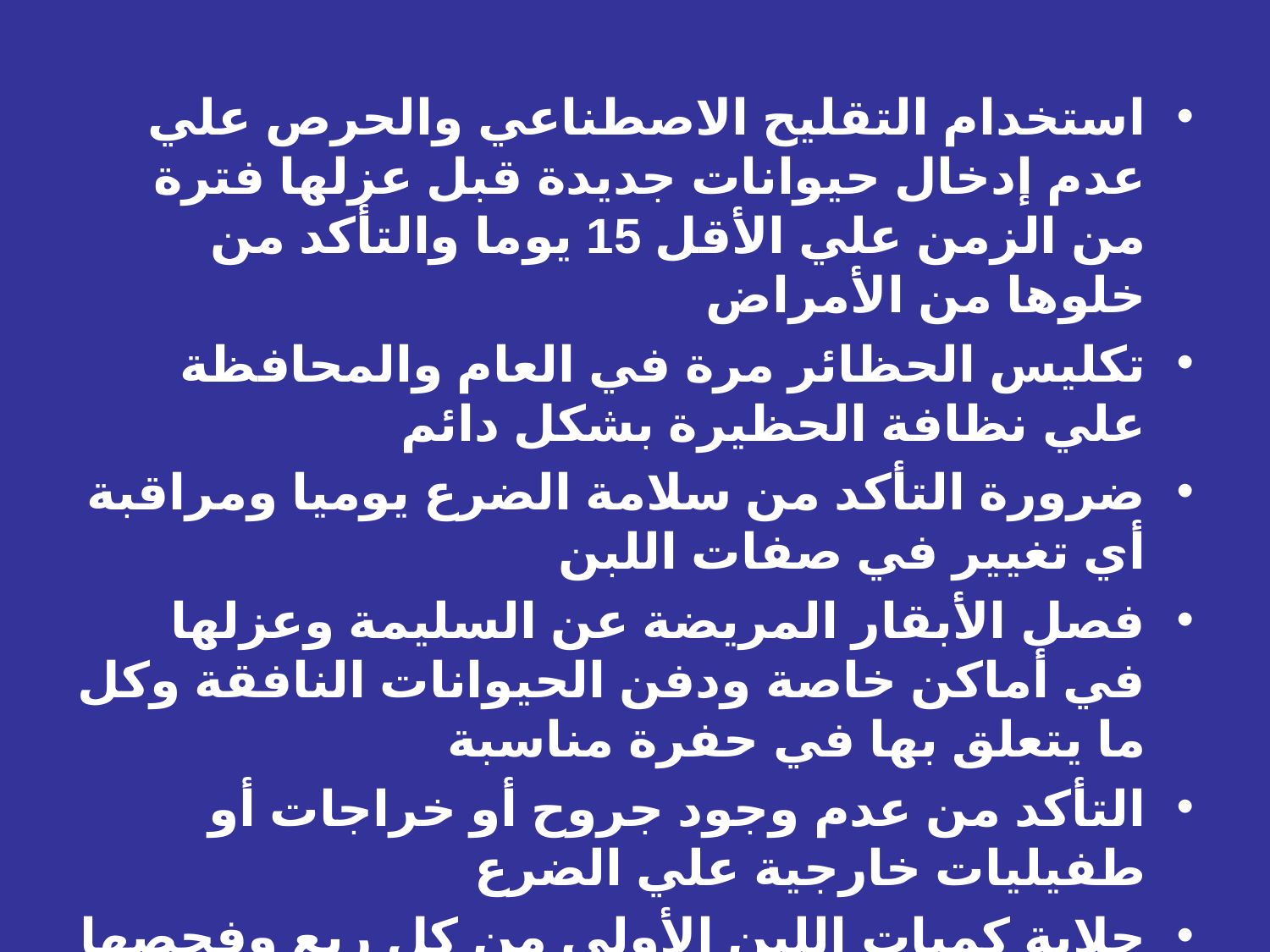

استخدام التقليح الاصطناعي والحرص علي عدم إدخال حيوانات جديدة قبل عزلها فترة من الزمن علي الأقل 15 يوما والتأكد من خلوها من الأمراض
تكليس الحظائر مرة في العام والمحافظة علي نظافة الحظيرة بشكل دائم
ضرورة التأكد من سلامة الضرع يوميا ومراقبة أي تغيير في صفات اللبن
فصل الأبقار المريضة عن السليمة وعزلها في أماكن خاصة ودفن الحيوانات النافقة وكل ما يتعلق بها في حفرة مناسبة
التأكد من عدم وجود جروح أو خراجات أو طفيليات خارجية علي الضرع
حلابة كميات اللبن الأولي من كل ربع وفحصها بشكل جيد